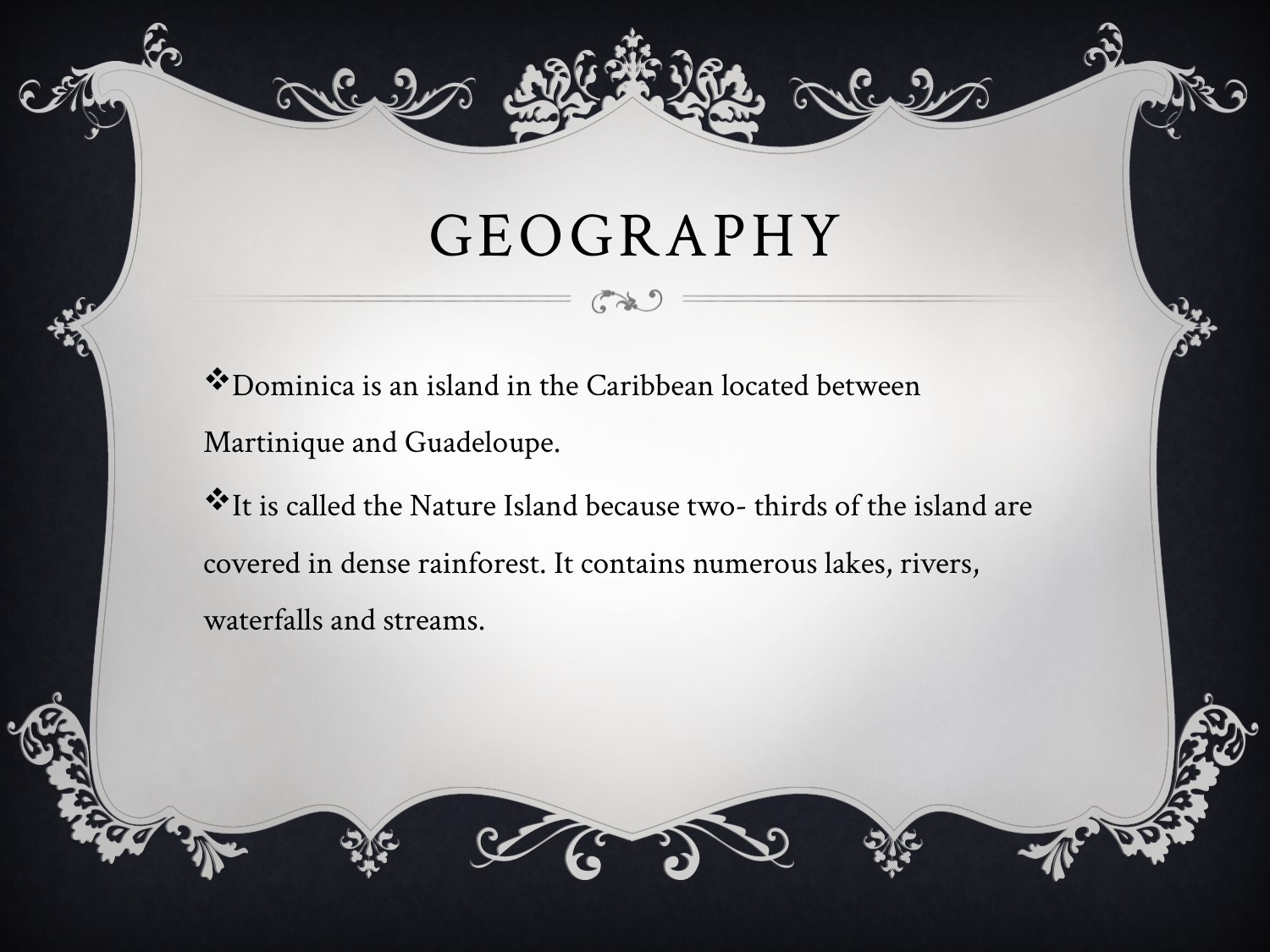

# Geography
Dominica is an island in the Caribbean located between Martinique and Guadeloupe.
It is called the Nature Island because two- thirds of the island are covered in dense rainforest. It contains numerous lakes, rivers, waterfalls and streams.